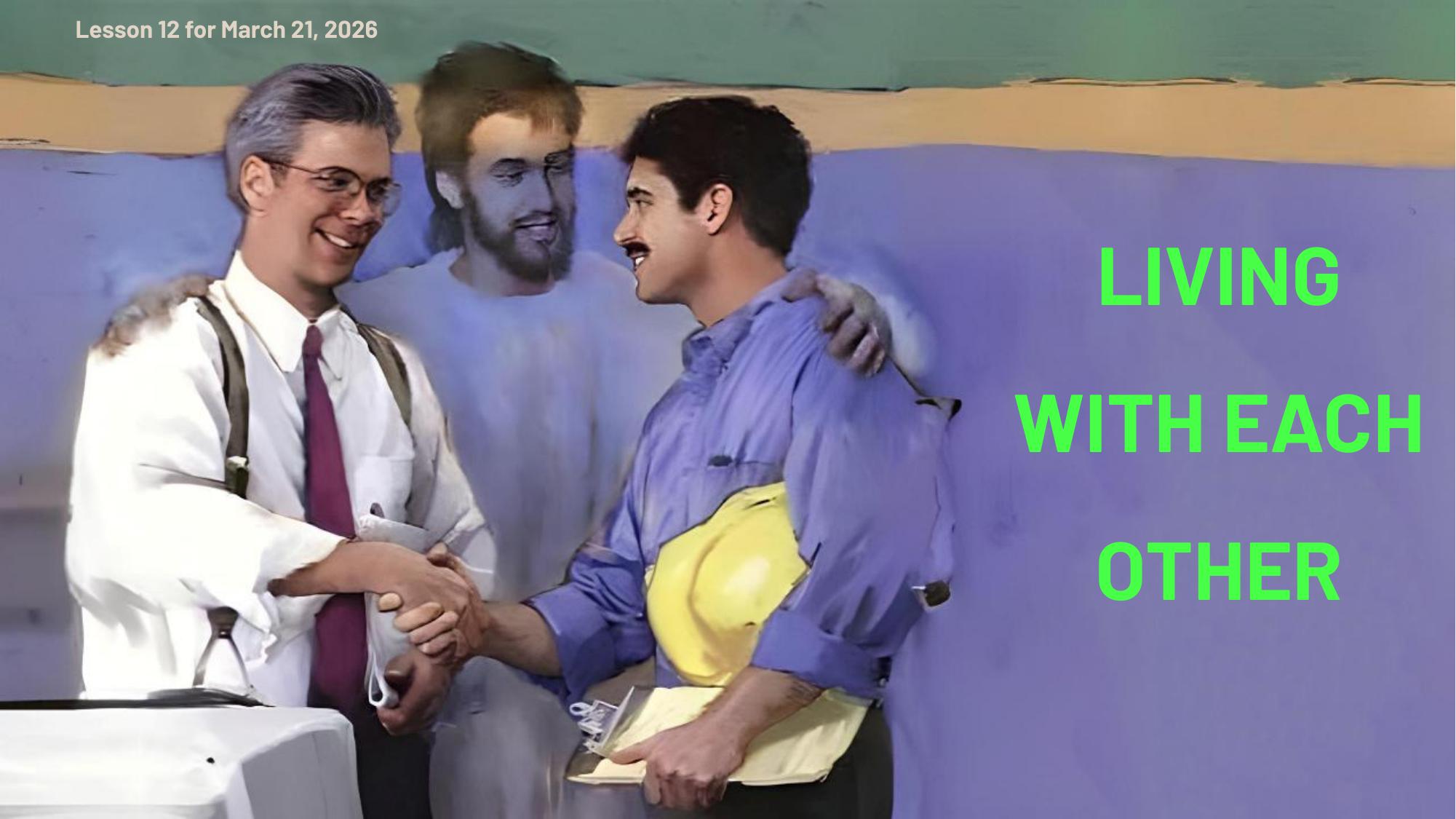

Lesson 12 for March 21, 2026
LIVING WITH EACH OTHER